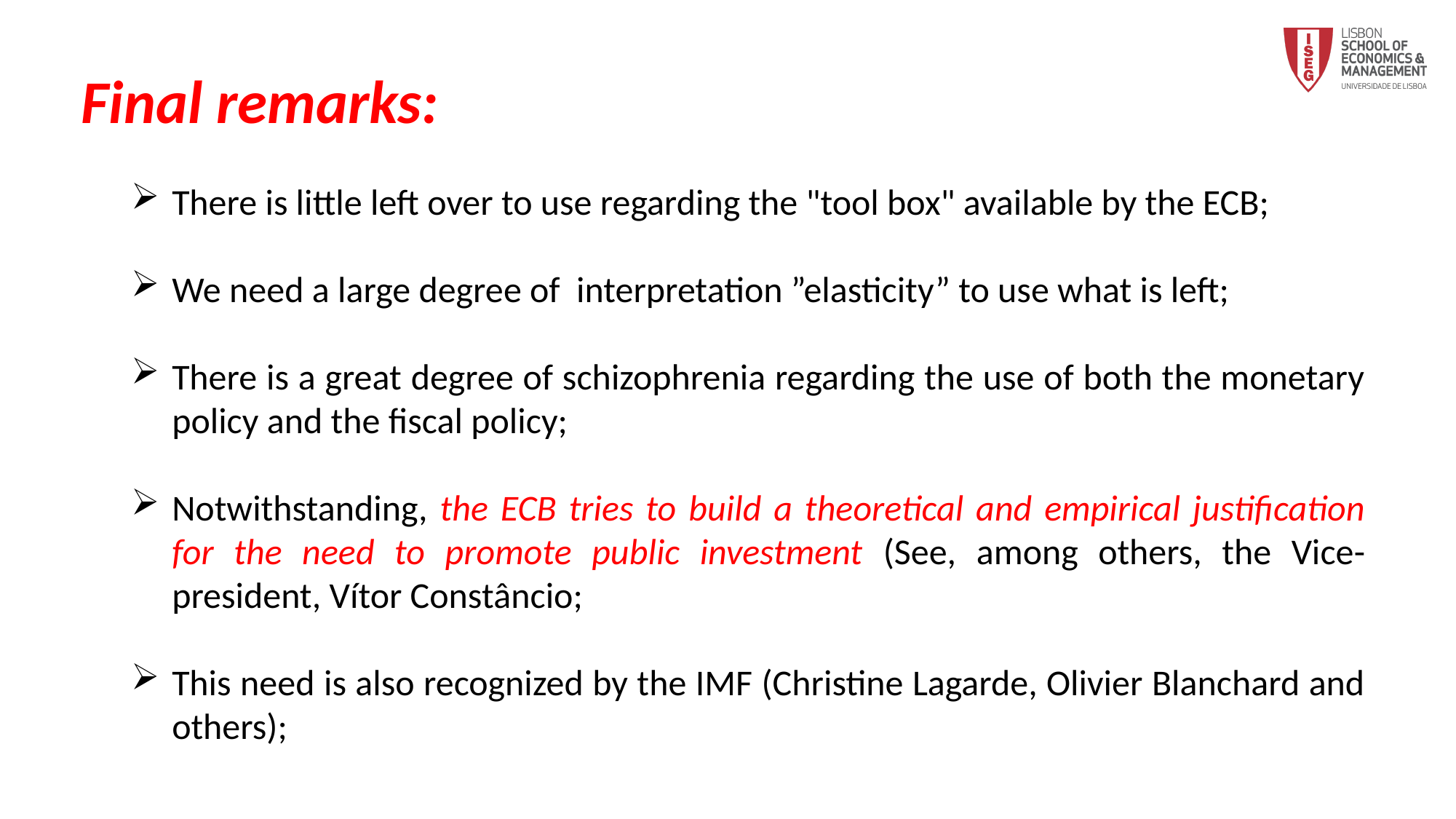

Final remarks:
There is little left over to use regarding the "tool box" available by the ECB;

We need a large degree of  interpretation ”elasticity” to use what is left;

There is a great degree of schizophrenia regarding the use of both the monetary policy and the fiscal policy;

Notwithstanding, the ECB tries to build a theoretical and empirical justification for the need to promote public investment (See, among others, the Vice-president, Vítor Constâncio;

This need is also recognized by the IMF (Christine Lagarde, Olivier Blanchard and others);